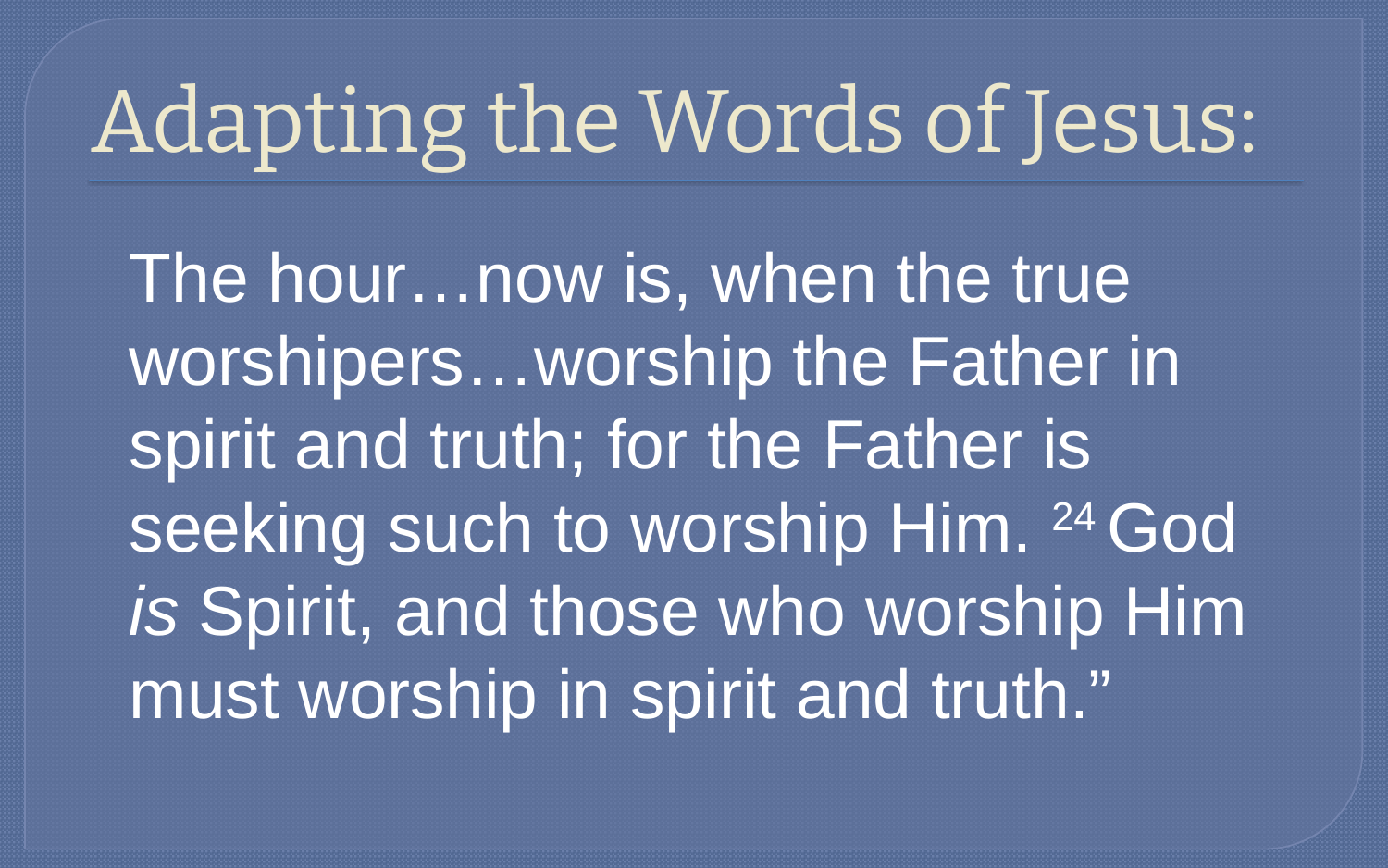

# Adapting the Words of Jesus:
The hour…now is, when the true worshipers…worship the Father in spirit and truth; for the Father is seeking such to worship Him. 24 God is Spirit, and those who worship Him must worship in spirit and truth.”